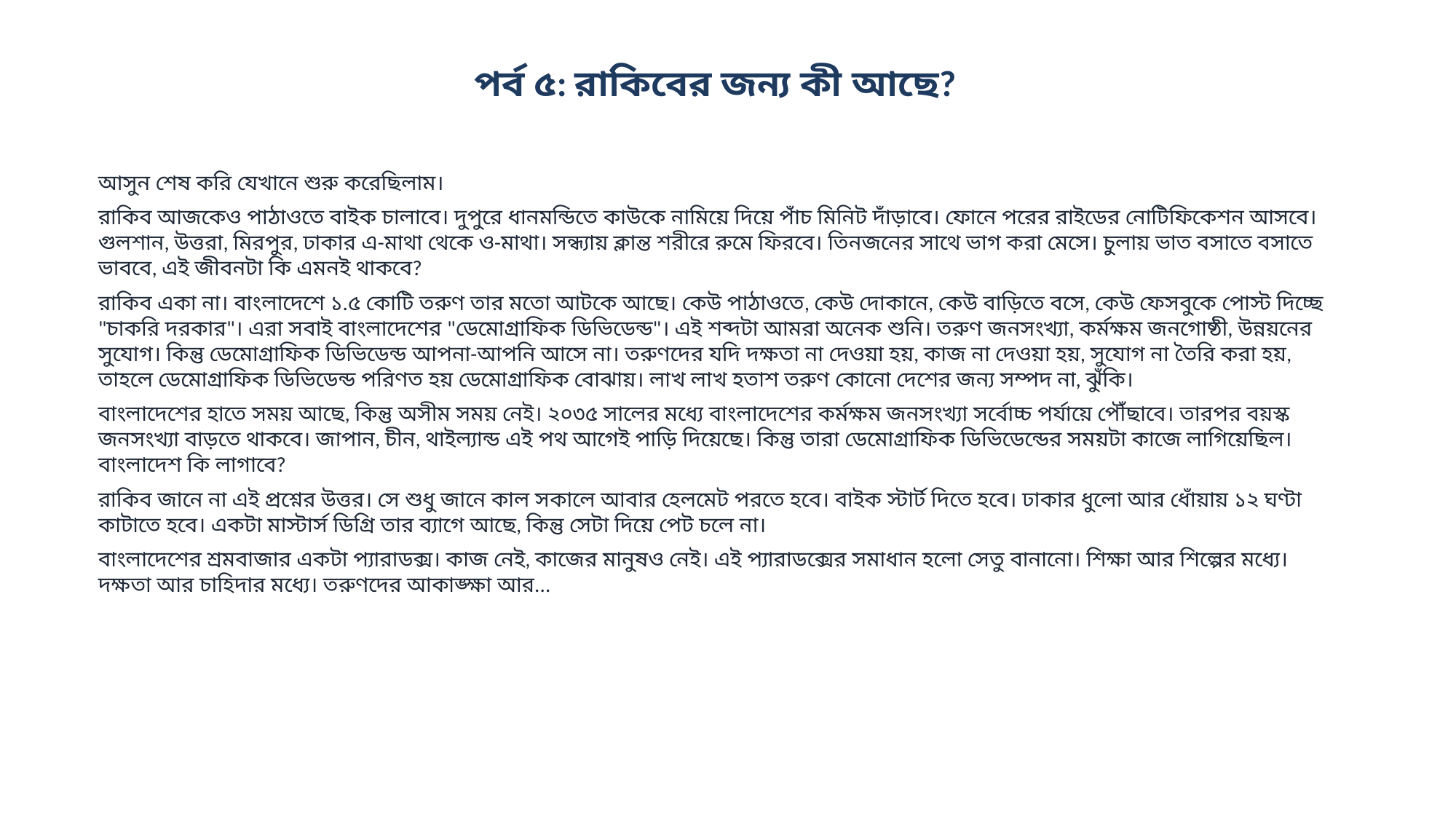

পর্ব ৫: রাকিবের জন্য কী আছে?
আসুন শেষ করি যেখানে শুরু করেছিলাম।
রাকিব আজকেও পাঠাওতে বাইক চালাবে। দুপুরে ধানমন্ডিতে কাউকে নামিয়ে দিয়ে পাঁচ মিনিট দাঁড়াবে। ফোনে পরের রাইডের নোটিফিকেশন আসবে। গুলশান, উত্তরা, মিরপুর, ঢাকার এ-মাথা থেকে ও-মাথা। সন্ধ্যায় ক্লান্ত শরীরে রুমে ফিরবে। তিনজনের সাথে ভাগ করা মেসে। চুলায় ভাত বসাতে বসাতে ভাববে, এই জীবনটা কি এমনই থাকবে?
রাকিব একা না। বাংলাদেশে ১.৫ কোটি তরুণ তার মতো আটকে আছে। কেউ পাঠাওতে, কেউ দোকানে, কেউ বাড়িতে বসে, কেউ ফেসবুকে পোস্ট দিচ্ছে "চাকরি দরকার"। এরা সবাই বাংলাদেশের "ডেমোগ্রাফিক ডিভিডেন্ড"। এই শব্দটা আমরা অনেক শুনি। তরুণ জনসংখ্যা, কর্মক্ষম জনগোষ্ঠী, উন্নয়নের সুযোগ। কিন্তু ডেমোগ্রাফিক ডিভিডেন্ড আপনা-আপনি আসে না। তরুণদের যদি দক্ষতা না দেওয়া হয়, কাজ না দেওয়া হয়, সুযোগ না তৈরি করা হয়, তাহলে ডেমোগ্রাফিক ডিভিডেন্ড পরিণত হয় ডেমোগ্রাফিক বোঝায়। লাখ লাখ হতাশ তরুণ কোনো দেশের জন্য সম্পদ না, ঝুঁকি।
বাংলাদেশের হাতে সময় আছে, কিন্তু অসীম সময় নেই। ২০৩৫ সালের মধ্যে বাংলাদেশের কর্মক্ষম জনসংখ্যা সর্বোচ্চ পর্যায়ে পৌঁছাবে। তারপর বয়স্ক জনসংখ্যা বাড়তে থাকবে। জাপান, চীন, থাইল্যান্ড এই পথ আগেই পাড়ি দিয়েছে। কিন্তু তারা ডেমোগ্রাফিক ডিভিডেন্ডের সময়টা কাজে লাগিয়েছিল। বাংলাদেশ কি লাগাবে?
রাকিব জানে না এই প্রশ্নের উত্তর। সে শুধু জানে কাল সকালে আবার হেলমেট পরতে হবে। বাইক স্টার্ট দিতে হবে। ঢাকার ধুলো আর ধোঁয়ায় ১২ ঘণ্টা কাটাতে হবে। একটা মাস্টার্স ডিগ্রি তার ব্যাগে আছে, কিন্তু সেটা দিয়ে পেট চলে না।
বাংলাদেশের শ্রমবাজার একটা প্যারাডক্স। কাজ নেই, কাজের মানুষও নেই। এই প্যারাডক্সের সমাধান হলো সেতু বানানো। শিক্ষা আর শিল্পের মধ্যে। দক্ষতা আর চাহিদার মধ্যে। তরুণদের আকাঙ্ক্ষা আর...